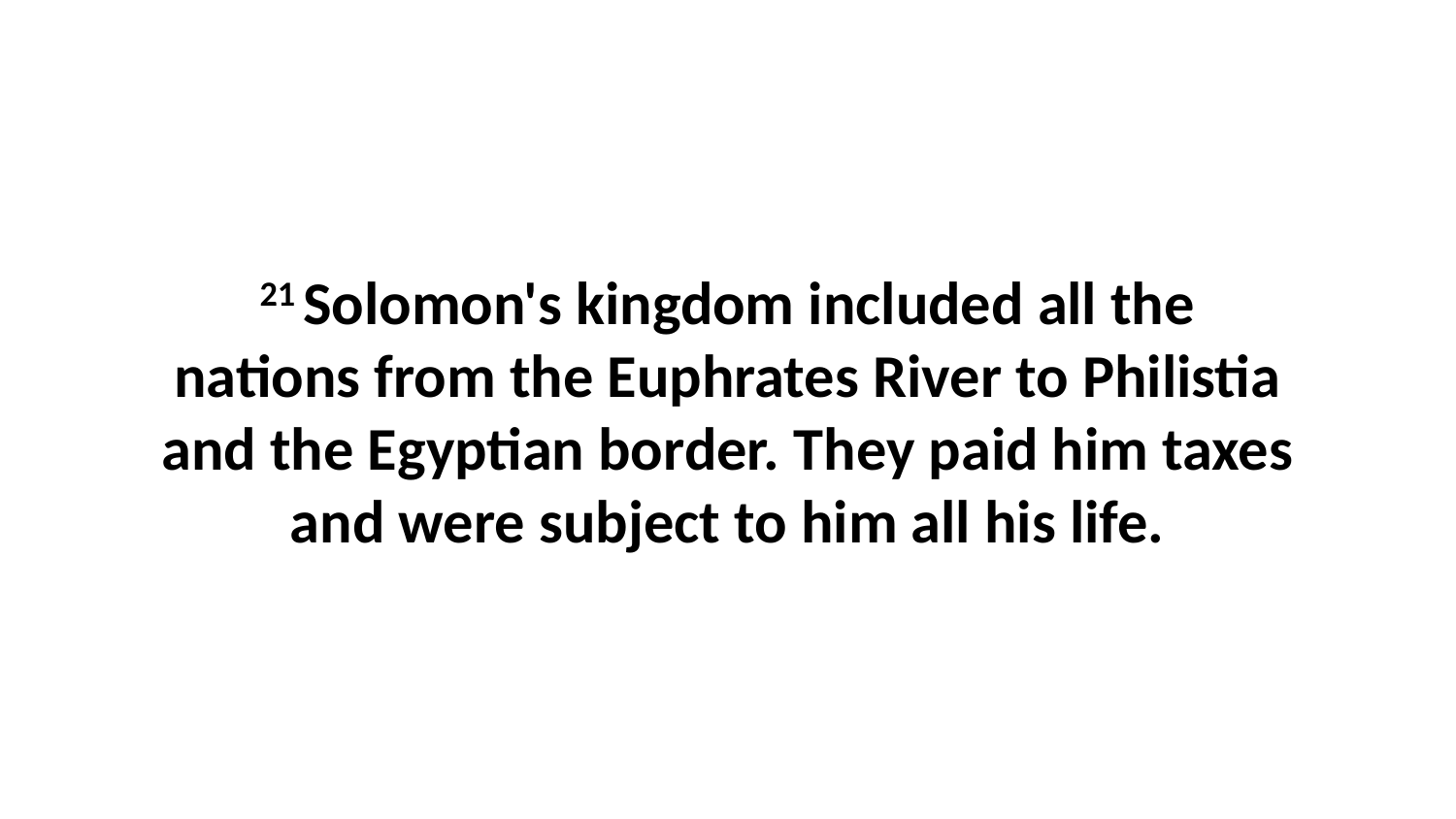

21 Solomon's kingdom included all the nations from the Euphrates River to Philistia and the Egyptian border. They paid him taxes and were subject to him all his life.